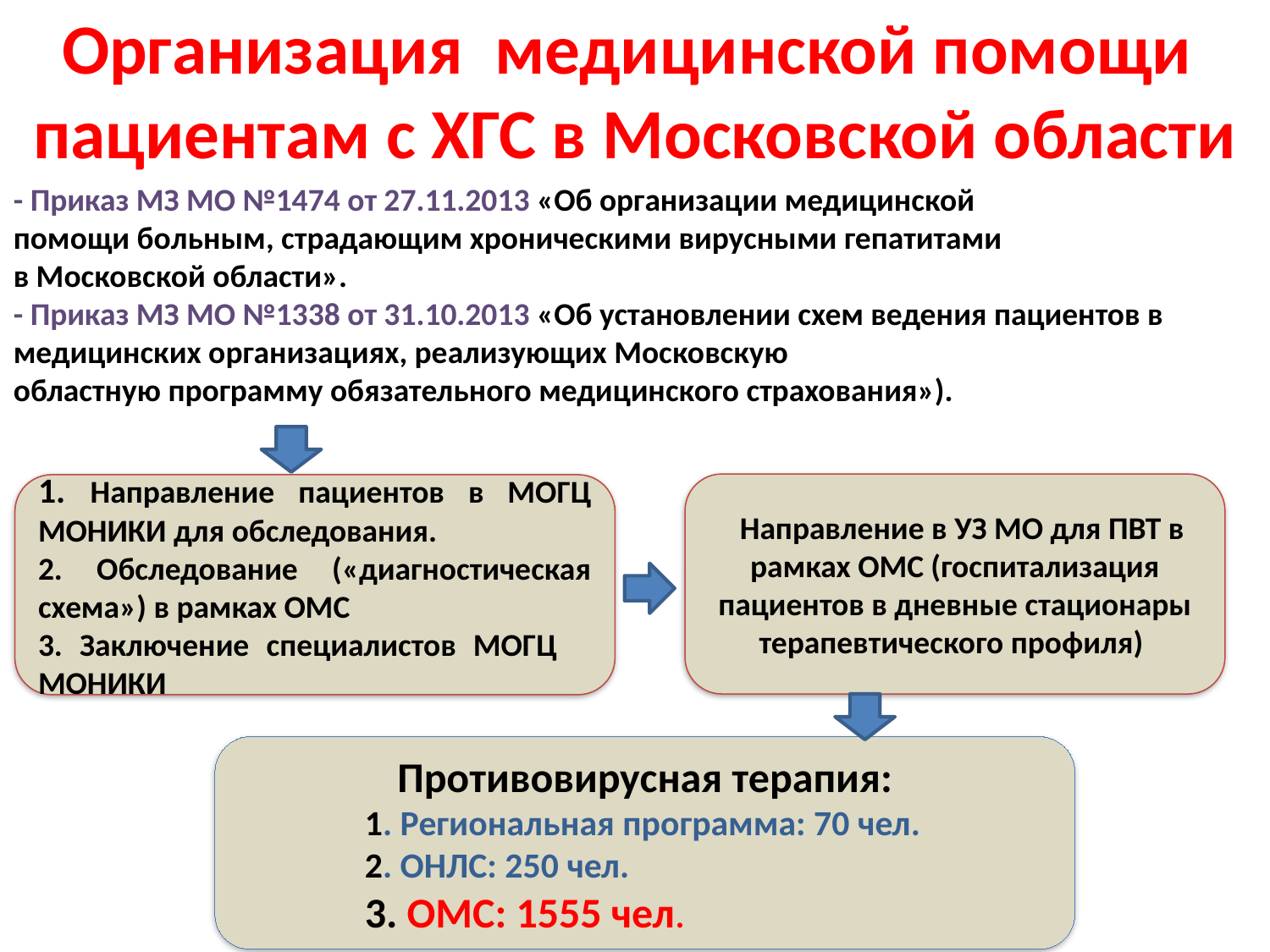

Организация  медицинской помощи
пациентам с ХГС в Московской области
- Приказ МЗ МО №1474 от 27.11.2013 «Об организации медицинской
помощи больным, страдающим хроническими вирусными гепатитами
в Московской области».
- Приказ МЗ МО №1338 от 31.10.2013 «Об установлении схем ведения пациентов в медицинских организациях, реализующих Московскую
областную программу обязательного медицинского страхования»).

  Направление в УЗ МО для ПВТ в рамках ОМС (госпитализация пациентов в дневные стационары терапевтического профиля)

1. Направление пациентов в МОГЦ МОНИКИ для обследования.
2. Обследование («диагностическая схема») в рамках ОМС
3. Заключение специалистов МОГЦ   МОНИКИ

Противовирусная терапия:
	1. Региональная программа: 70 чел.
	2. ОНЛС: 250 чел.
	3. ОМС: 1555 чел.